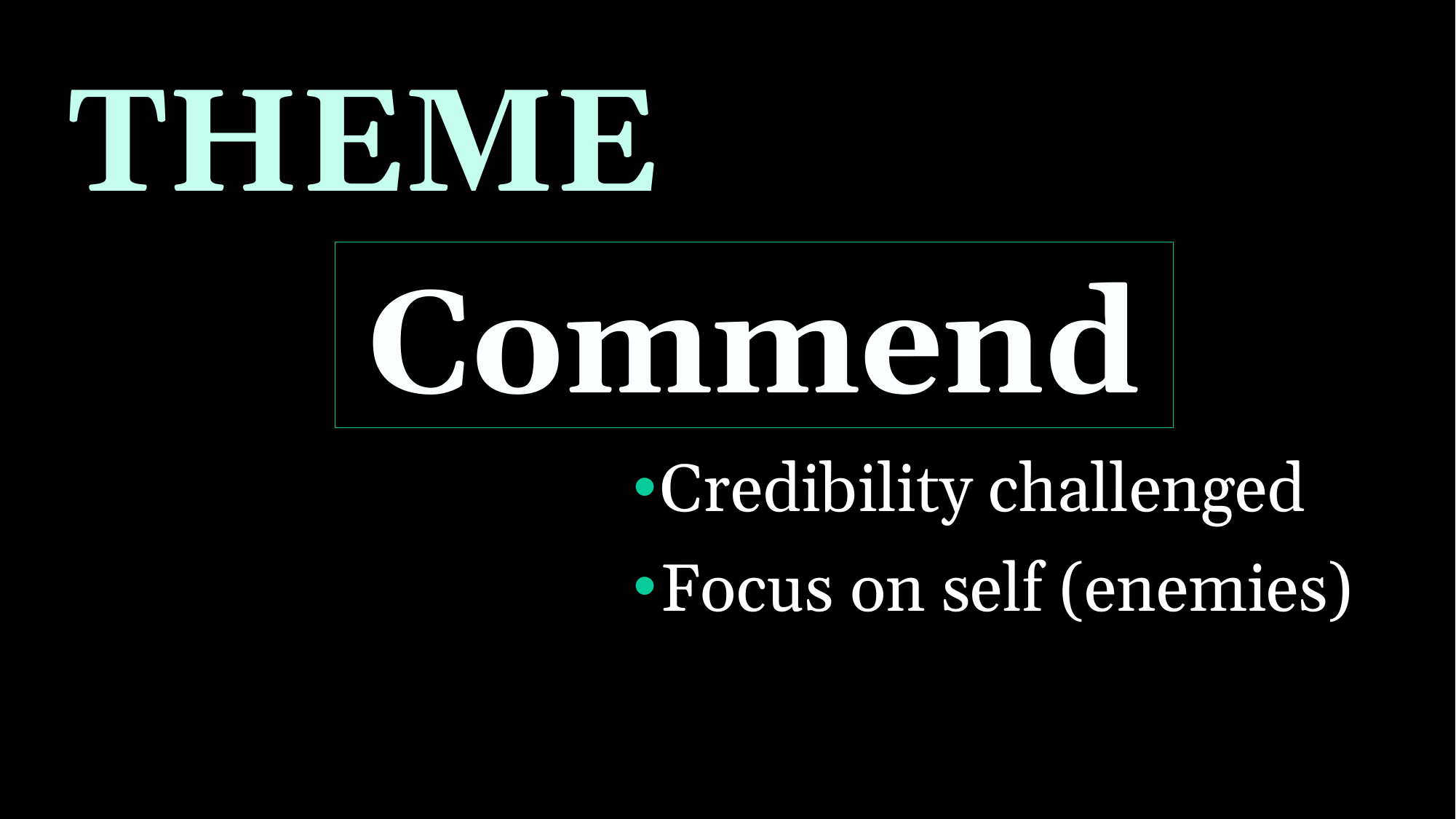

THEME
Commend
Credibility challenged
Focus on self (enemies)